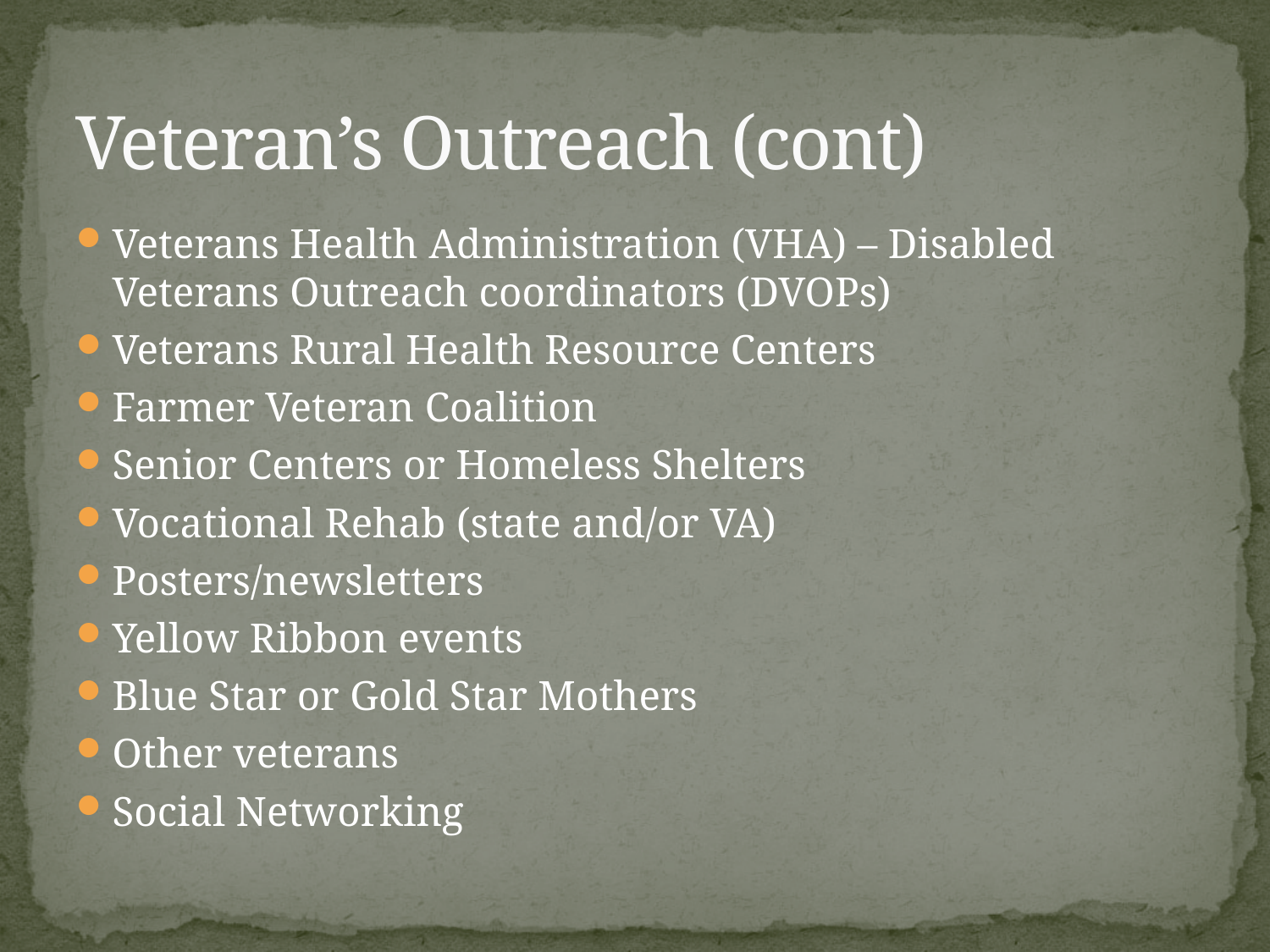

# Veteran’s Outreach (cont)
Veterans Health Administration (VHA) – Disabled Veterans Outreach coordinators (DVOPs)
Veterans Rural Health Resource Centers
Farmer Veteran Coalition
Senior Centers or Homeless Shelters
Vocational Rehab (state and/or VA)
Posters/newsletters
Yellow Ribbon events
Blue Star or Gold Star Mothers
Other veterans
Social Networking